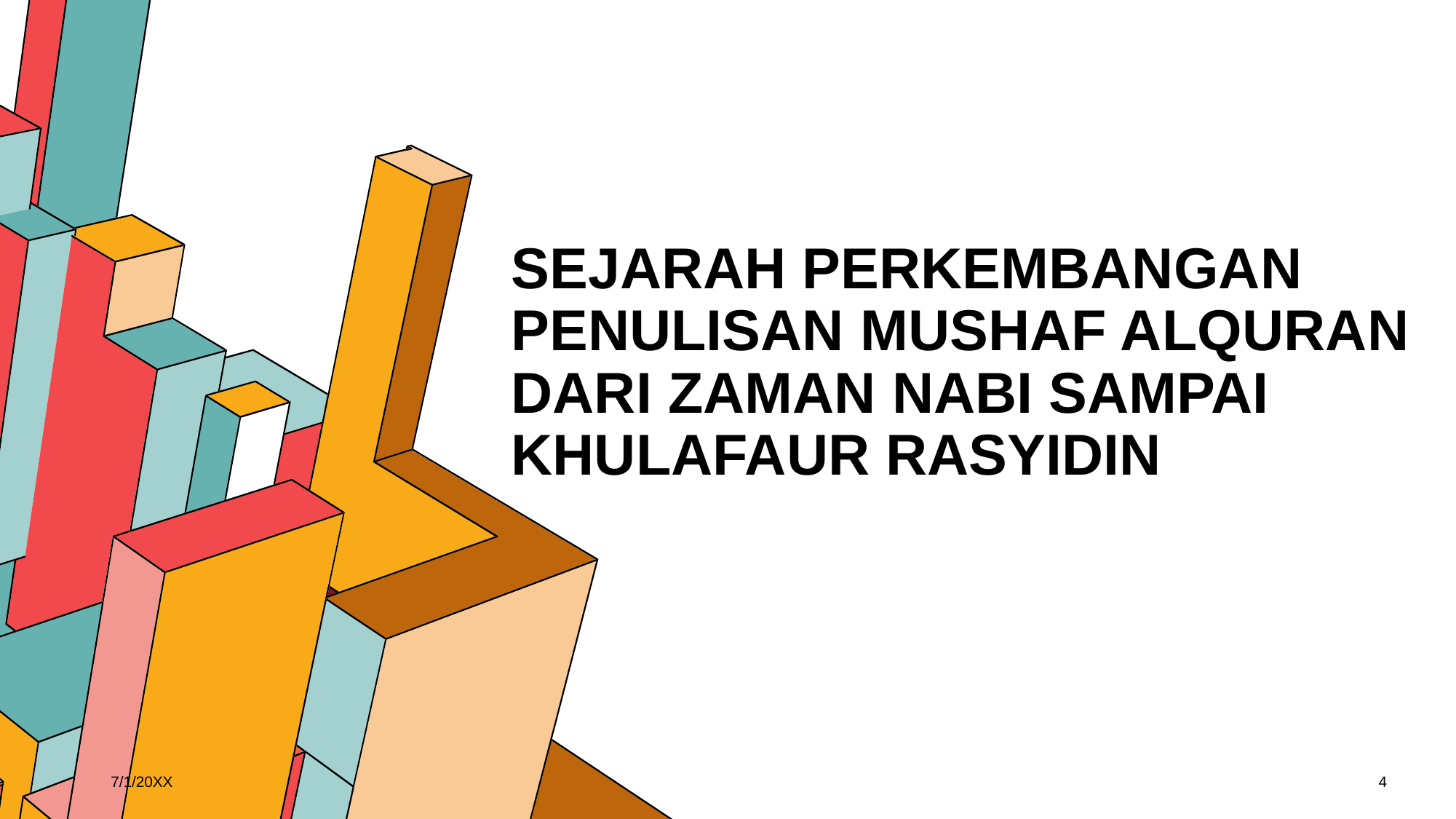

# Sejarah perkembangan penulisan Mushaf alQuran dari zaman Nabi sampai Khulafaur rasyidin
7/1/20XX
4